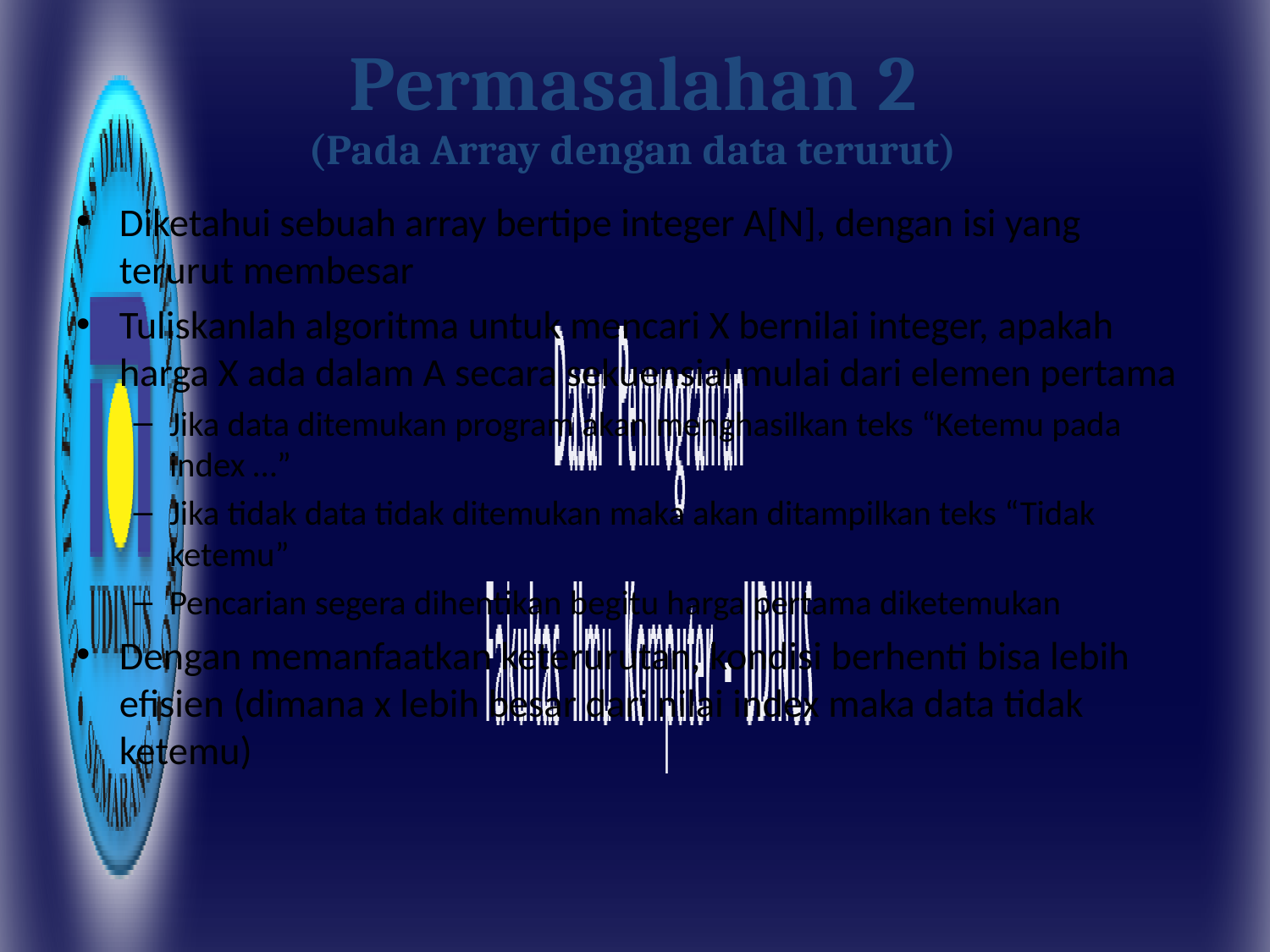

# Permasalahan 2
(Pada Array dengan data terurut)
Diketahui sebuah array bertipe integer A[N], dengan isi yang terurut membesar
Tuliskanlah algoritma untuk mencari X bernilai integer, apakah harga X ada dalam A secara sekuensial mulai dari elemen pertama
Jika data ditemukan program akan menghasilkan teks “Ketemu pada index …”
Jika tidak data tidak ditemukan maka akan ditampilkan teks “Tidak ketemu”
Pencarian segera dihentikan begitu harga pertama diketemukan
Dengan memanfaatkan keterurutan, kondisi berhenti bisa lebih efisien (dimana x lebih besar dari nilai index maka data tidak ketemu)